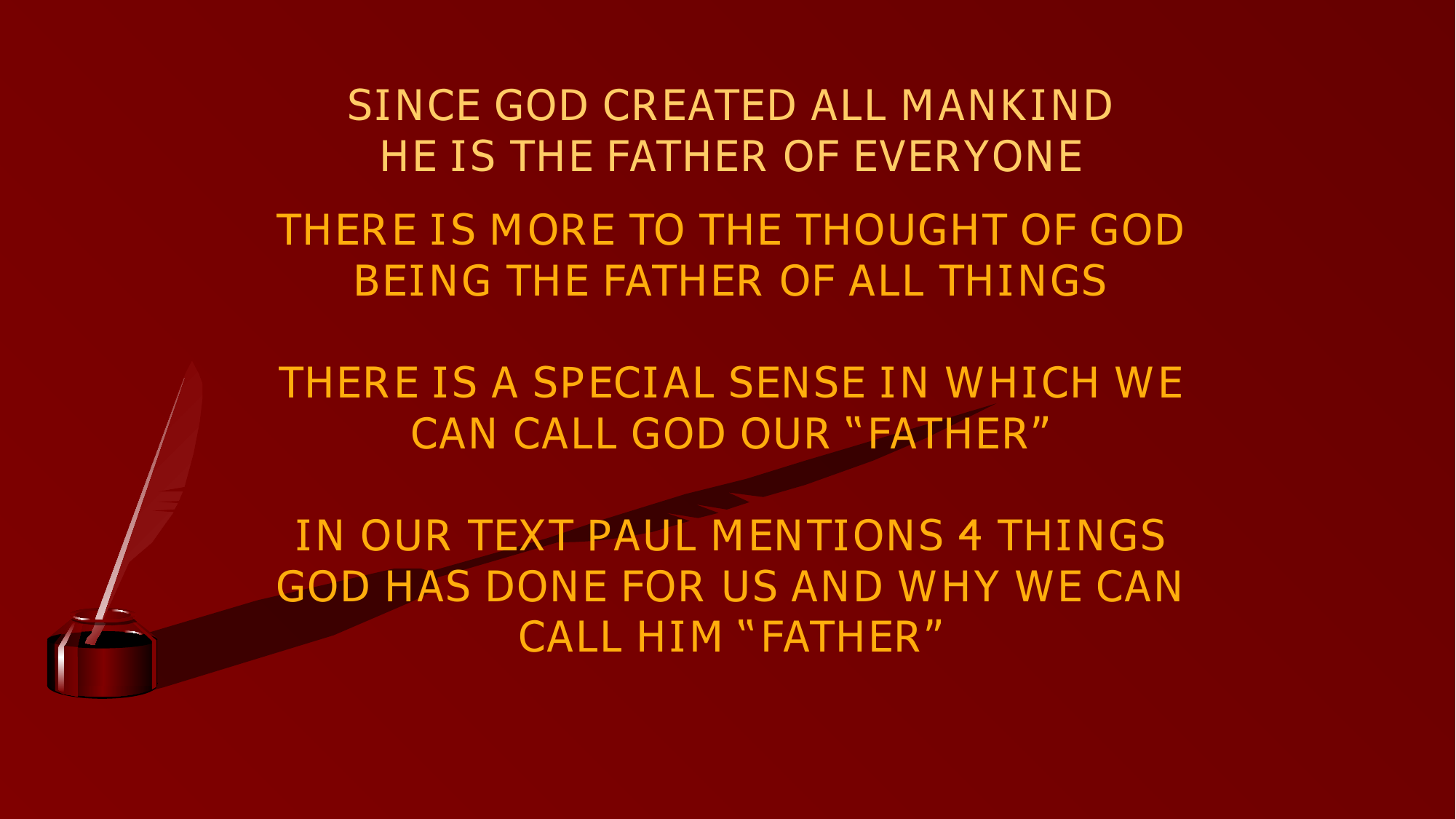

SINCE GOD CREATED ALL MANKIND HE IS THE FATHER OF EVERYONE
THERE IS MORE TO THE THOUGHT OF GOD BEING THE FATHER OF ALL THINGS

THERE IS A SPECIAL SENSE IN WHICH WE CAN CALL GOD OUR “FATHER”

IN OUR TEXT PAUL MENTIONS 4 THINGS GOD HAS DONE FOR US AND WHY WE CAN CALL HIM “FATHER”